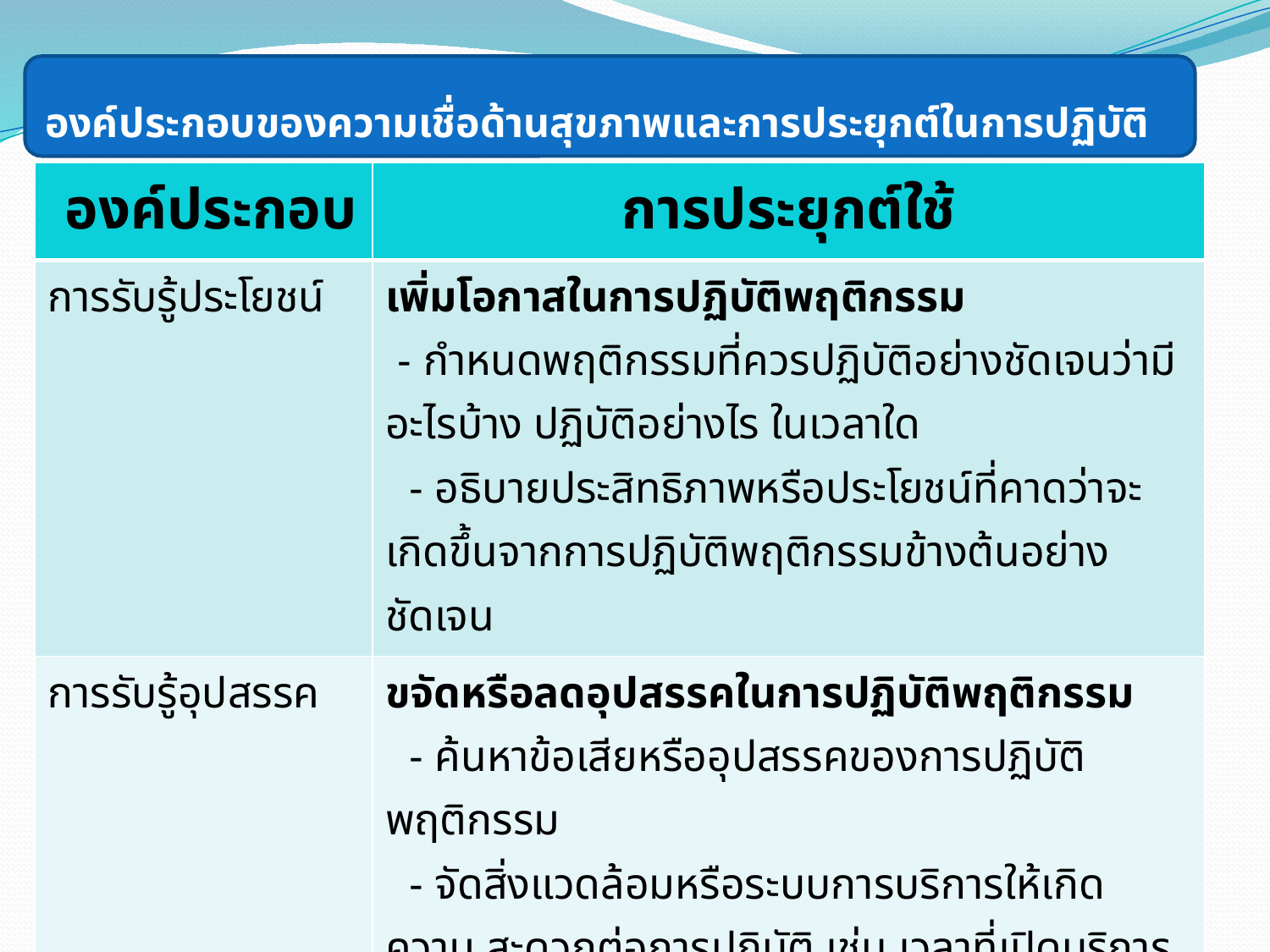

# องค์ประกอบของความเชื่อด้านสุขภาพและการประยุกต์ในการปฏิบัติ
| องค์ประกอบ | การประยุกต์ใช้ |
| --- | --- |
| การรับรู้ประโยชน์ | เพิ่มโอกาสในการปฏิบัติพฤติกรรม - กำหนดพฤติกรรมที่ควรปฏิบัติอย่างชัดเจนว่ามี อะไรบ้าง ปฏิบัติอย่างไร ในเวลาใด - อธิบายประสิทธิภาพหรือประโยชน์ที่คาดว่าจะ เกิดขึ้นจากการปฏิบัติพฤติกรรมข้างต้นอย่าง ชัดเจน |
| การรับรู้อุปสรรค | ขจัดหรือลดอุปสรรคในการปฏิบัติพฤติกรรม - ค้นหาข้อเสียหรืออุปสรรคของการปฏิบัติ พฤติกรรม - จัดสิ่งแวดล้อมหรือระบบการบริการให้เกิดความ สะดวกต่อการปฏิบัติ เช่น เวลาที่เปิดบริการ ค่าใช้จ่าย – ลดการรับรู้อุปสรรคต่างๆ ของการปฏิบัติโดยให้ความมั่นใจแก้ไขข้อมูลหรือความเข้าใจผิด จูงใจและให้ความช่วยเหลือ |